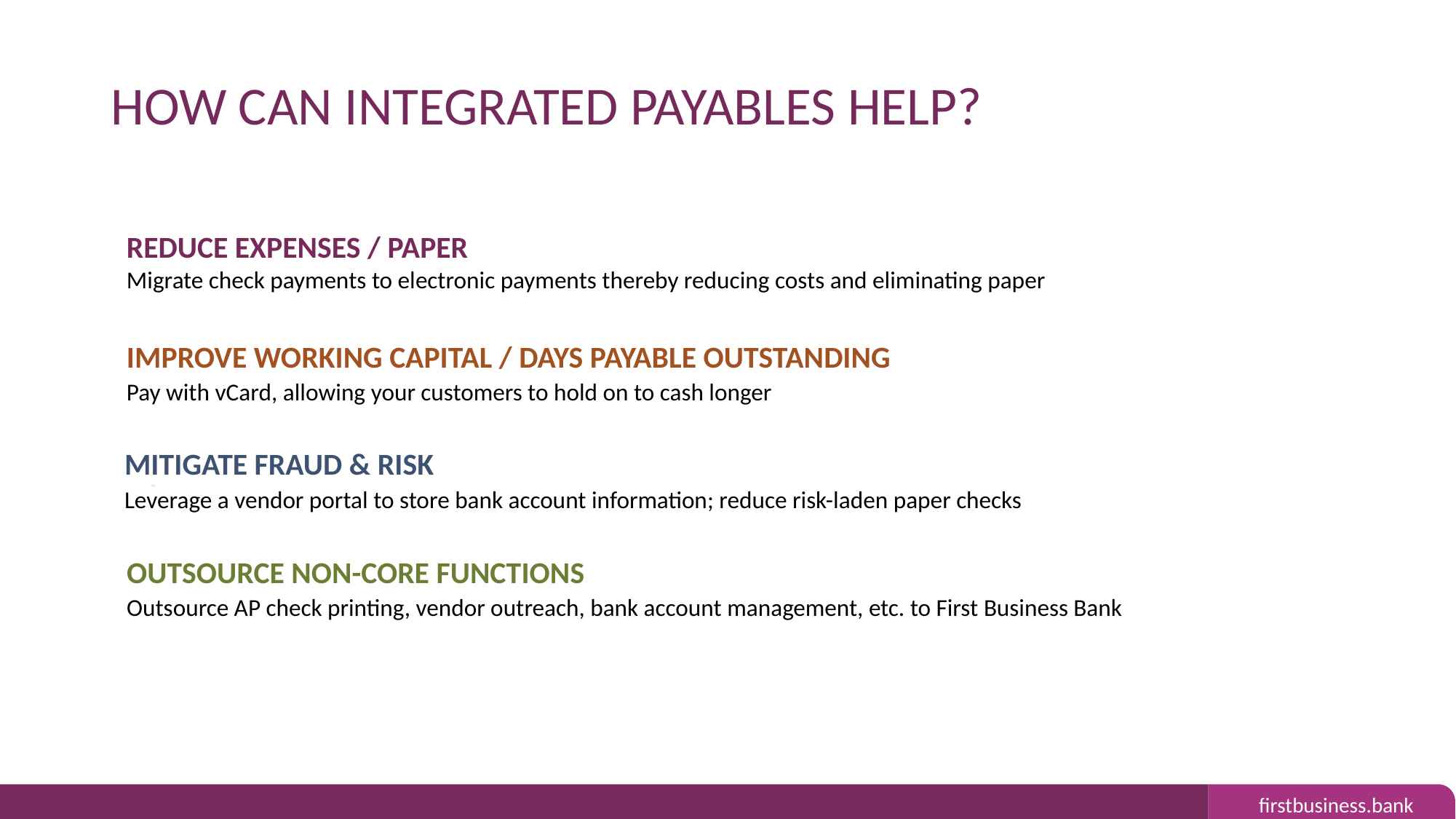

# How can Integrated Payables help?
REDUCE EXPENSES / PAPER
Migrate check payments to electronic payments thereby reducing costs and eliminating paper
IMPROVE WORKING CAPITAL / DAYS PAYABLE OUTSTANDING
Pay with vCard, allowing your customers to hold on to cash longer
MITIGATE FRAUD & RISK
Leverage a vendor portal to store bank account information; reduce risk-laden paper checks
OUTSOURCE NON-CORE FUNCTIONS
Outsource AP check printing, vendor outreach, bank account management, etc. to First Business Bank